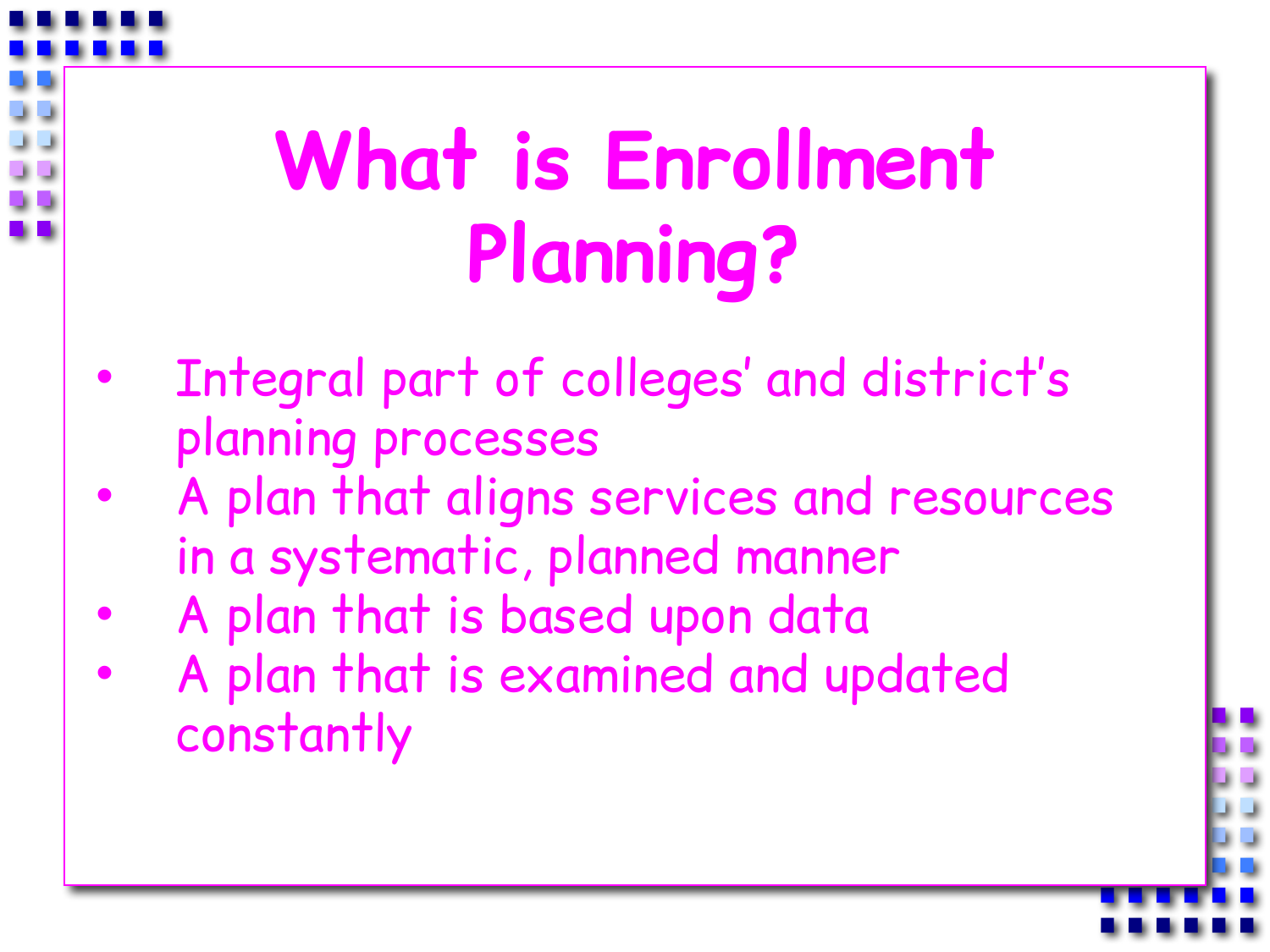

# What is Enrollment Planning?
Integral part of colleges’ and district’s planning processes
A plan that aligns services and resources in a systematic, planned manner
A plan that is based upon data
A plan that is examined and updated constantly